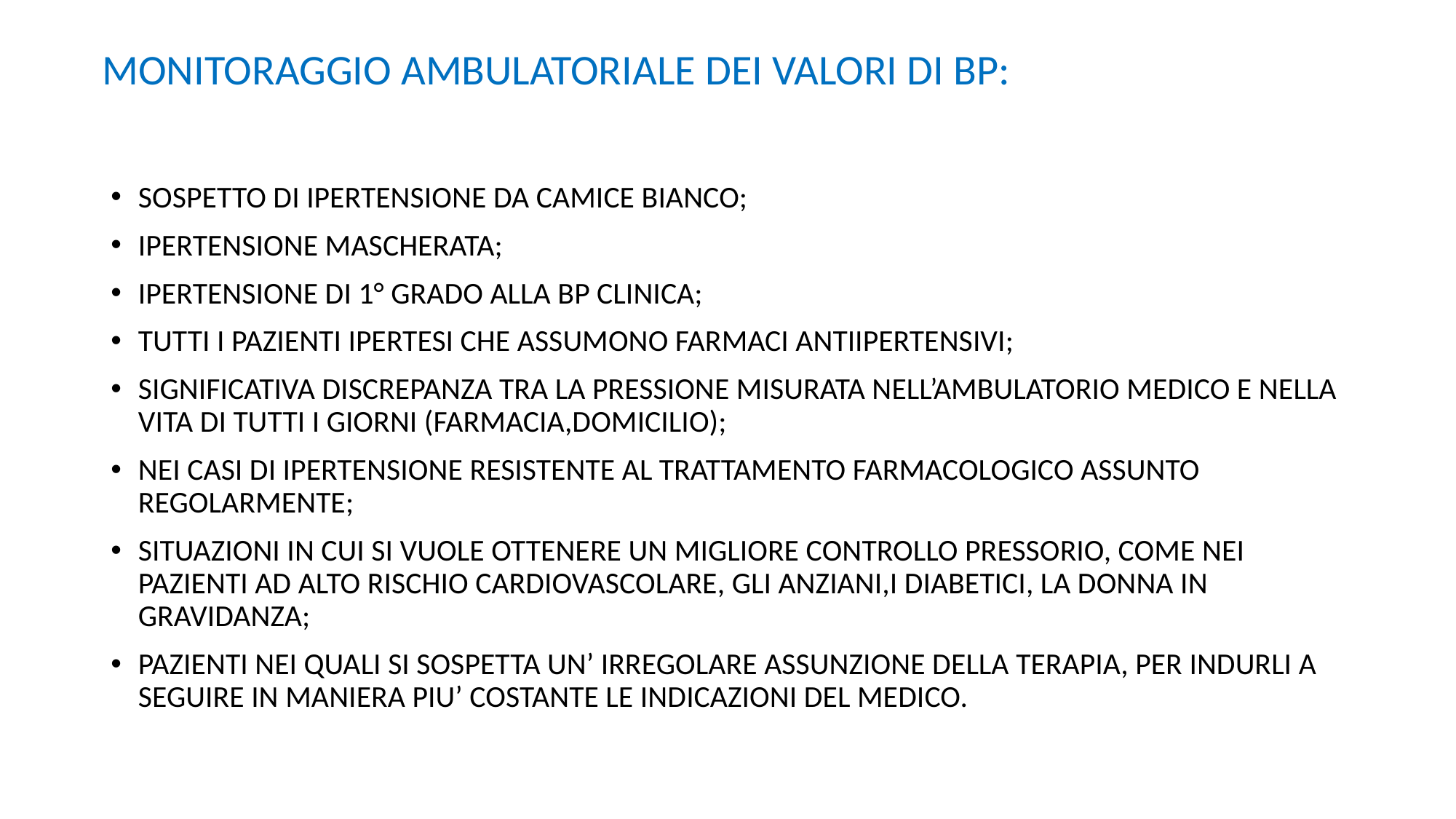

# MONITORAGGIO AMBULATORIALE DEI VALORI DI BP:

SOSPETTO DI IPERTENSIONE DA CAMICE BIANCO;
IPERTENSIONE MASCHERATA;
IPERTENSIONE DI 1° GRADO ALLA BP CLINICA;
TUTTI I PAZIENTI IPERTESI CHE ASSUMONO FARMACI ANTIIPERTENSIVI;
SIGNIFICATIVA DISCREPANZA TRA LA PRESSIONE MISURATA NELL’AMBULATORIO MEDICO E NELLA VITA DI TUTTI I GIORNI (FARMACIA,DOMICILIO);
NEI CASI DI IPERTENSIONE RESISTENTE AL TRATTAMENTO FARMACOLOGICO ASSUNTO REGOLARMENTE;
SITUAZIONI IN CUI SI VUOLE OTTENERE UN MIGLIORE CONTROLLO PRESSORIO, COME NEI PAZIENTI AD ALTO RISCHIO CARDIOVASCOLARE, GLI ANZIANI,I DIABETICI, LA DONNA IN GRAVIDANZA;
PAZIENTI NEI QUALI SI SOSPETTA UN’ IRREGOLARE ASSUNZIONE DELLA TERAPIA, PER INDURLI A SEGUIRE IN MANIERA PIU’ COSTANTE LE INDICAZIONI DEL MEDICO.